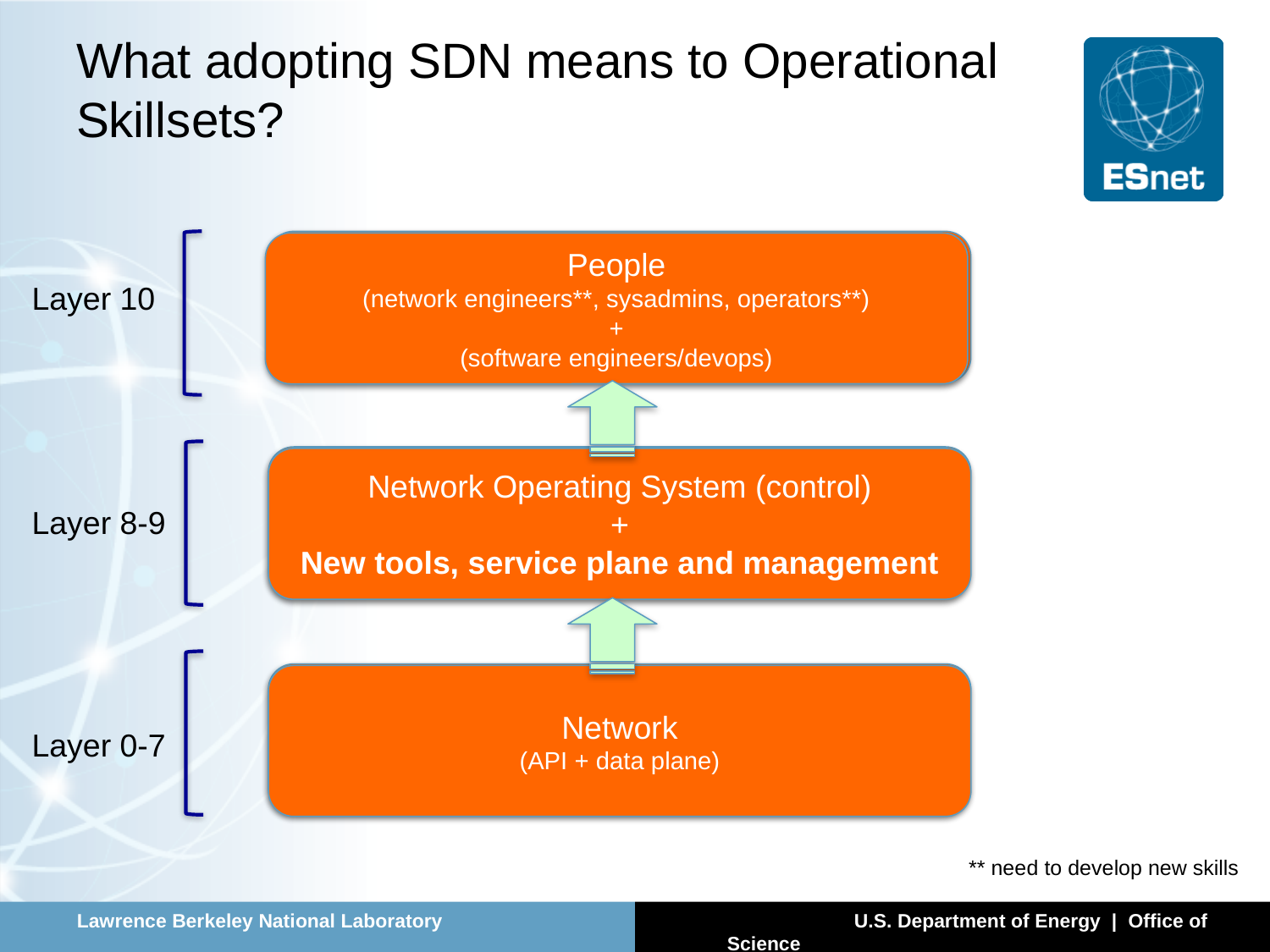

# What adopting SDN means to Operational Skillsets?

People
(network engineers, sysadmins, operators)
Layer 10
People
(network engineers**, sysadmins, operators**)
+
(software engineers/devops)

Management, Tools, Measurement
Layer 8-9
Network Operating System (control)
+
New tools, service plane and management

Network
(control and data plane)
Layer 0-7
Network
(API + data plane)
** need to develop new skills